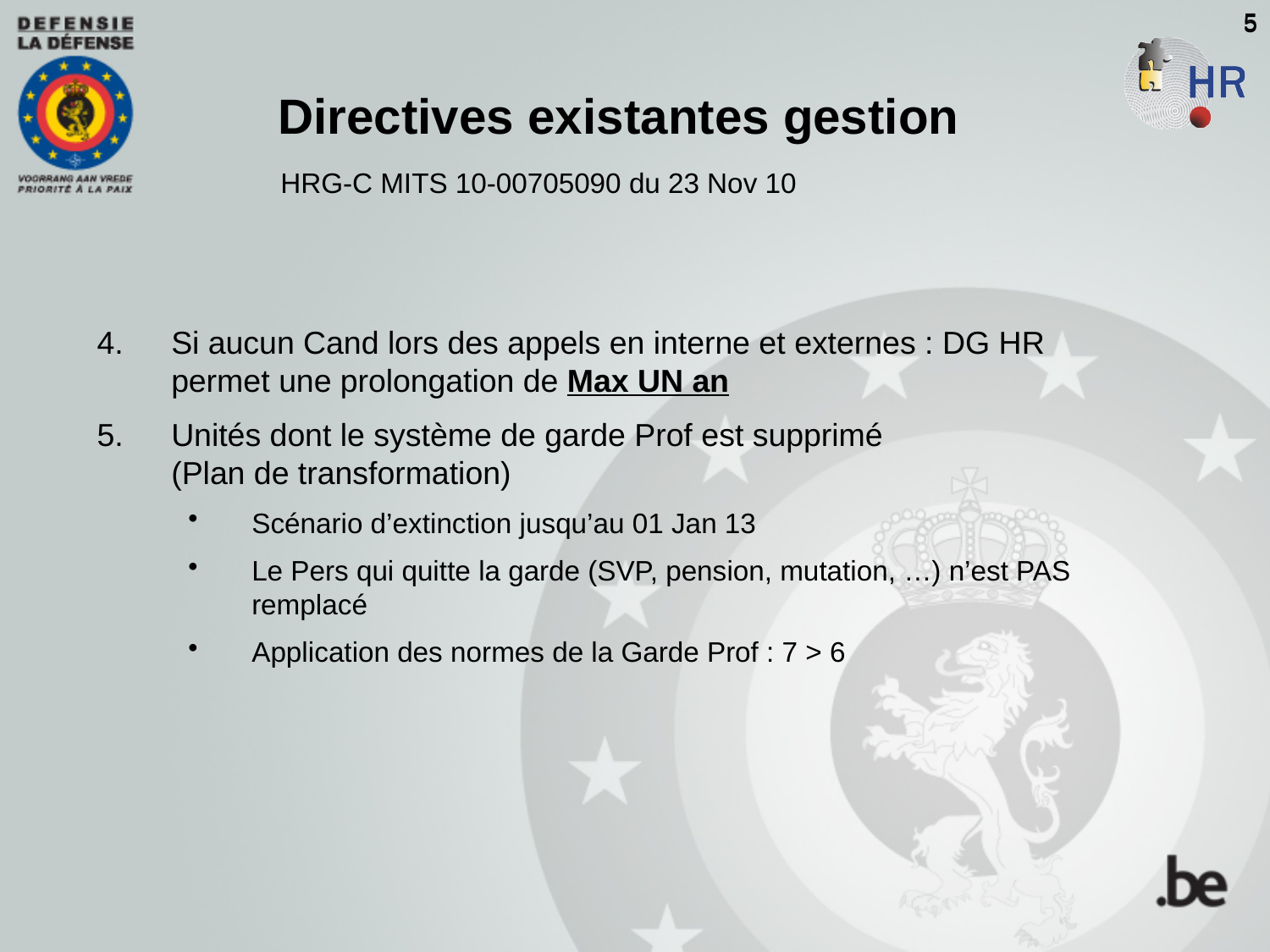

5
5
Directives existantes gestion
HRG-C MITS 10-00705090 du 23 Nov 10
Si aucun Cand lors des appels en interne et externes : DG HR permet une prolongation de Max UN an
Unités dont le système de garde Prof est supprimé
(Plan de transformation)
Scénario d’extinction jusqu’au 01 Jan 13
Le Pers qui quitte la garde (SVP, pension, mutation, …) n’est PAS remplacé
Application des normes de la Garde Prof : 7 > 6